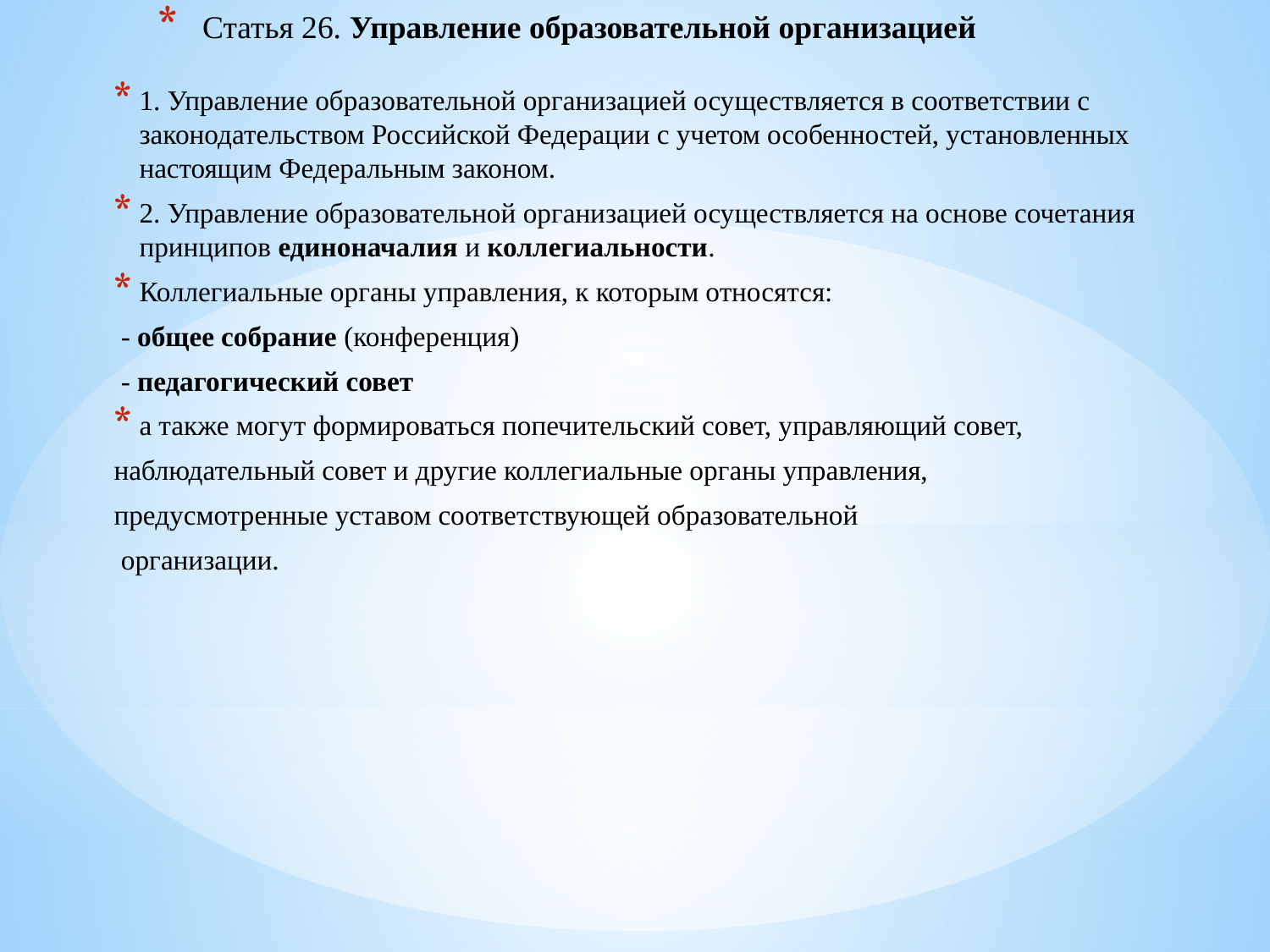

# Статья 26. Управление образовательной организацией
1. Управление образовательной организацией осуществляется в соответствии с законодательством Российской Федерации с учетом особенностей, установленных настоящим Федеральным законом.
2. Управление образовательной организацией осуществляется на основе сочетания принципов единоначалия и коллегиальности.
Коллегиальные органы управления, к которым относятся:
 - общее собрание (конференция)
 - педагогический совет
а также могут формироваться попечительский совет, управляющий совет,
наблюдательный совет и другие коллегиальные органы управления,
предусмотренные уставом соответствующей образовательной
 организации.